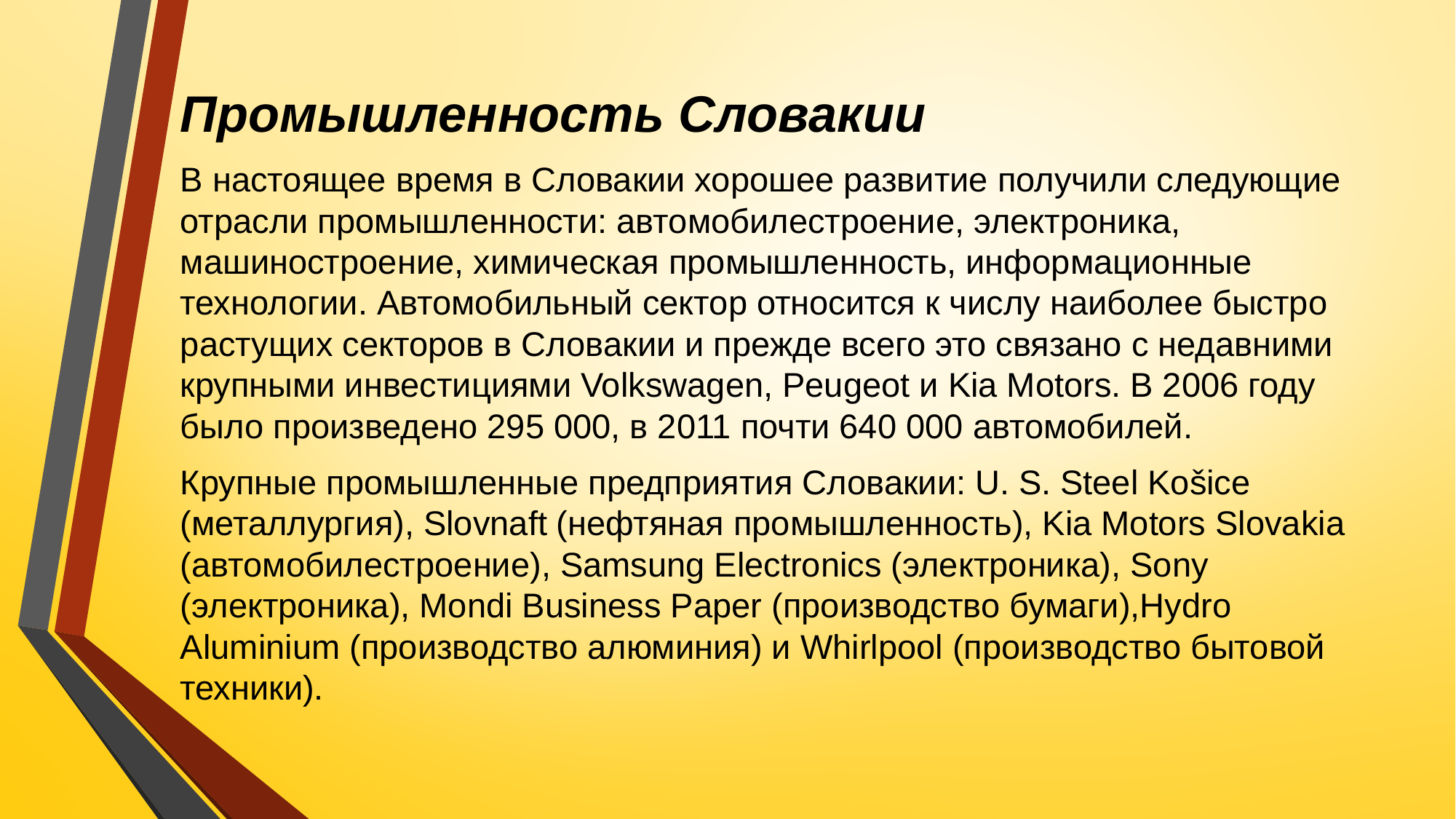

Промышленность Словакии
В настоящее время в Словакии хорошее развитие получили следующие отрасли промышленности: автомобилестроение, электроника, машиностроение, химическая промышленность, информационные технологии. Автомобильный сектор относится к числу наиболее быстро растущих секторов в Словакии и прежде всего это связано с недавними крупными инвестициями Volkswagen, Peugeot и Kia Motors. В 2006 году было произведено 295 000, в 2011 почти 640 000 автомобилей.
Крупные промышленные предприятия Словакии: U. S. Steel Košice (металлургия), Slovnaft (нефтяная промышленность), Kia Motors Slovakia (автомобилестроение), Samsung Electronics (электроника), Sony (электроника), Mondi Business Paper (производство бумаги),Hydro Aluminium (производство алюминия) и Whirlpool (производство бытовой техники).